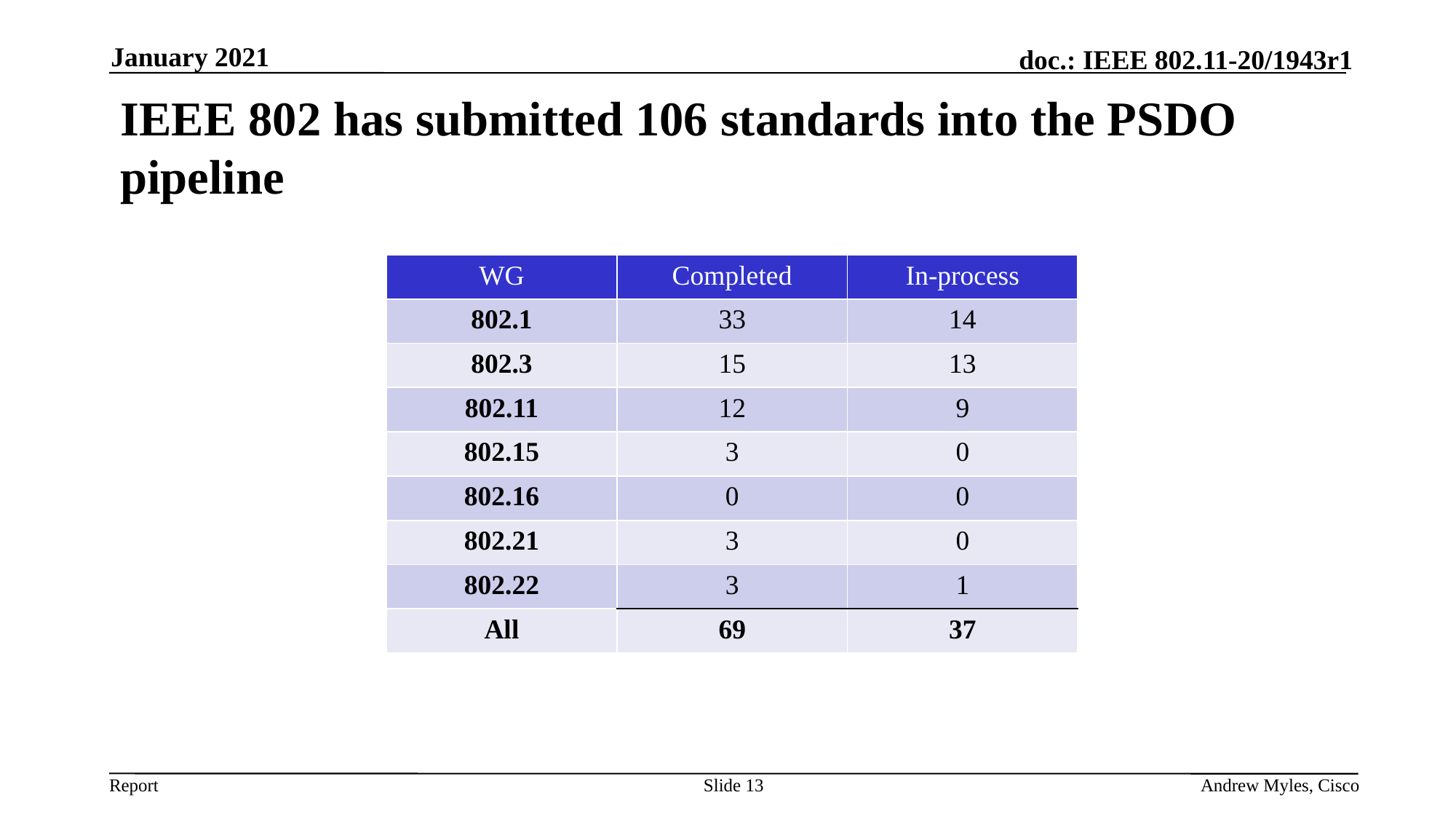

January 2021
# IEEE 802 has submitted 106 standards into the PSDO pipeline
| WG | Completed | In-process |
| --- | --- | --- |
| 802.1 | 33 | 14 |
| 802.3 | 15 | 13 |
| 802.11 | 12 | 9 |
| 802.15 | 3 | 0 |
| 802.16 | 0 | 0 |
| 802.21 | 3 | 0 |
| 802.22 | 3 | 1 |
| All | 69 | 37 |
Slide 13
Andrew Myles, Cisco